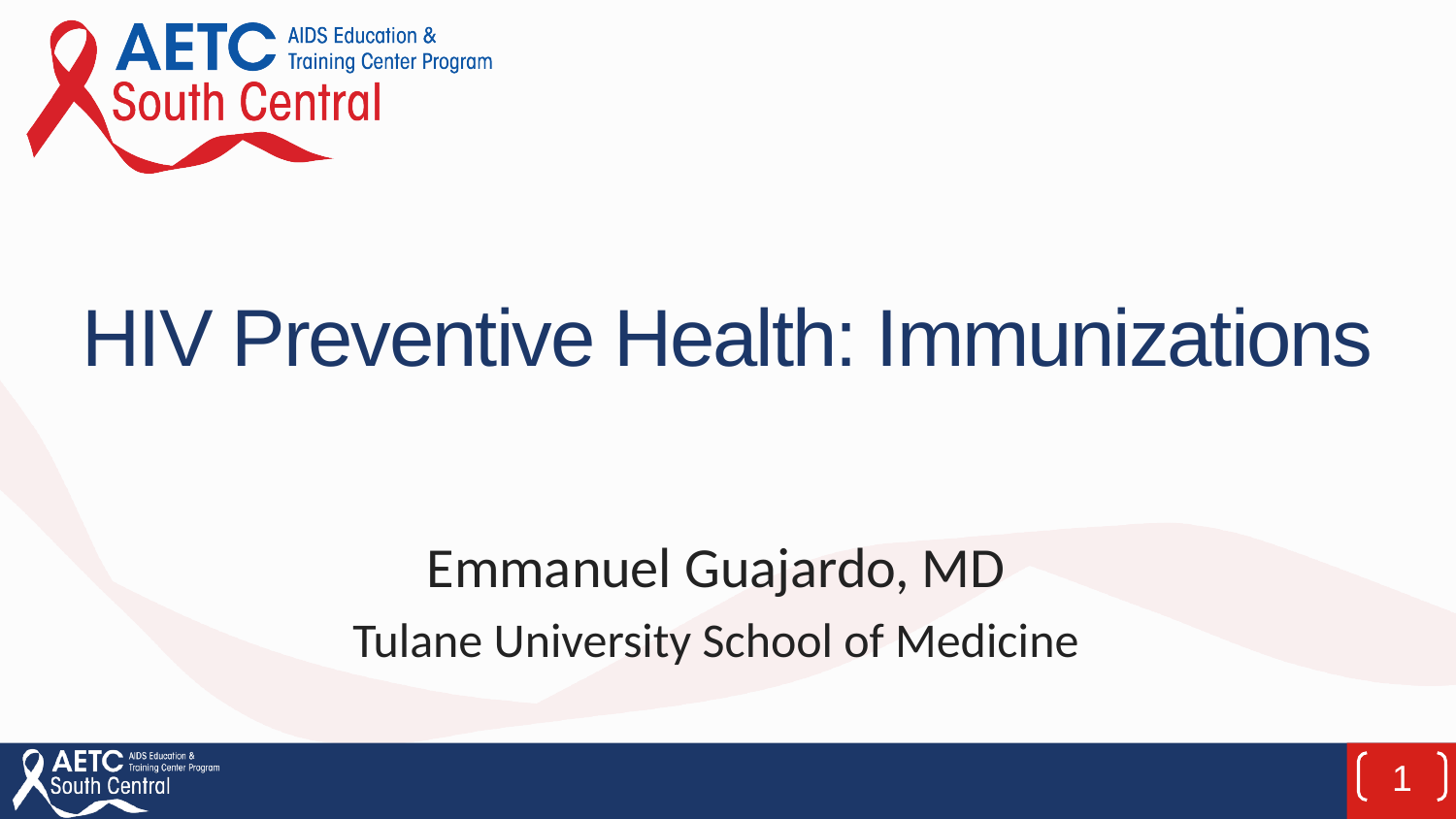

# HIV Preventive Health: Immunizations
Emmanuel Guajardo, MD
Tulane University School of Medicine
1